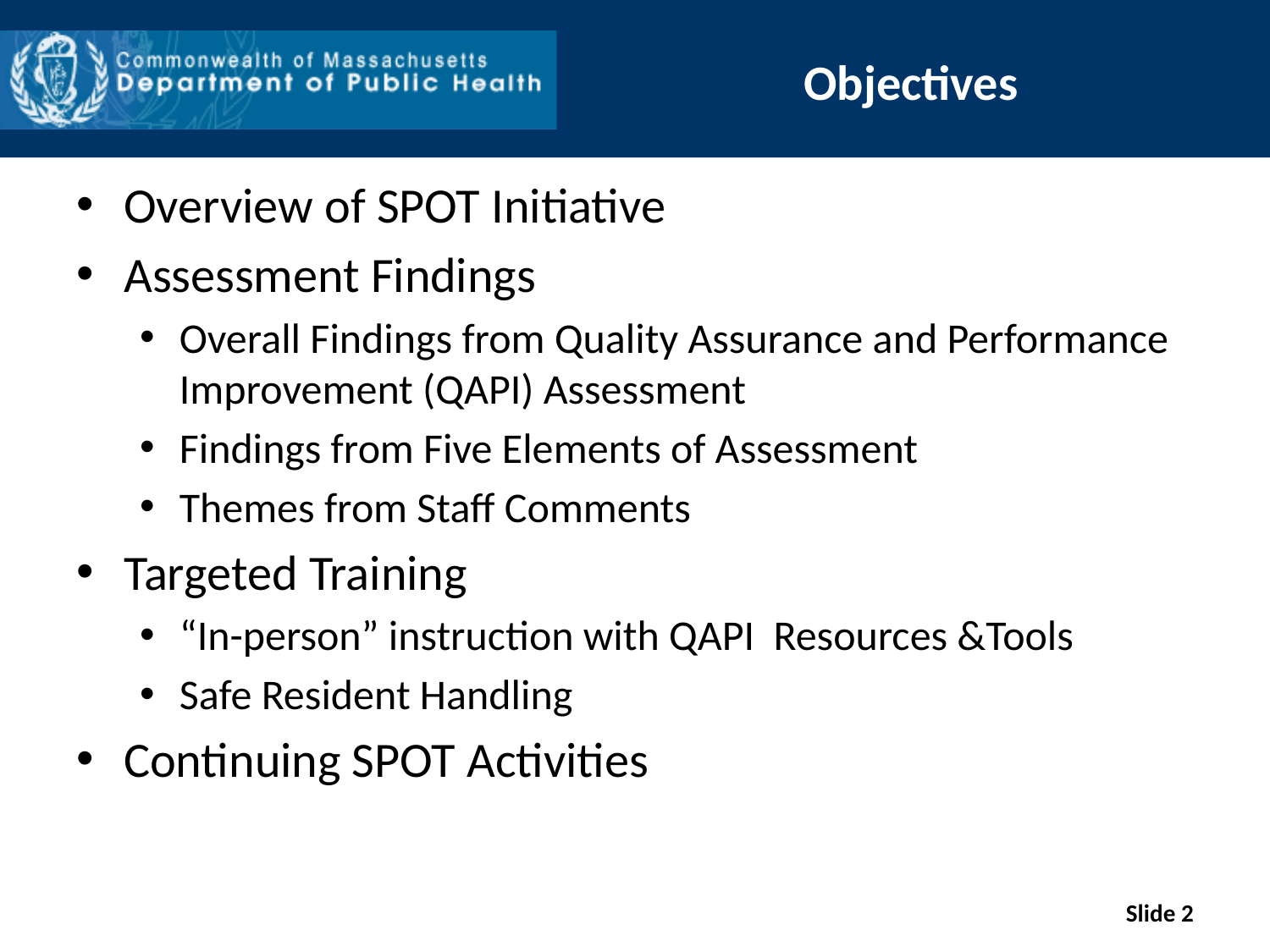

# Objectives
Overview of SPOT Initiative
Assessment Findings
Overall Findings from Quality Assurance and Performance Improvement (QAPI) Assessment
Findings from Five Elements of Assessment
Themes from Staff Comments
Targeted Training
“In-person” instruction with QAPI  Resources &Tools
Safe Resident Handling
Continuing SPOT Activities

Slide 2